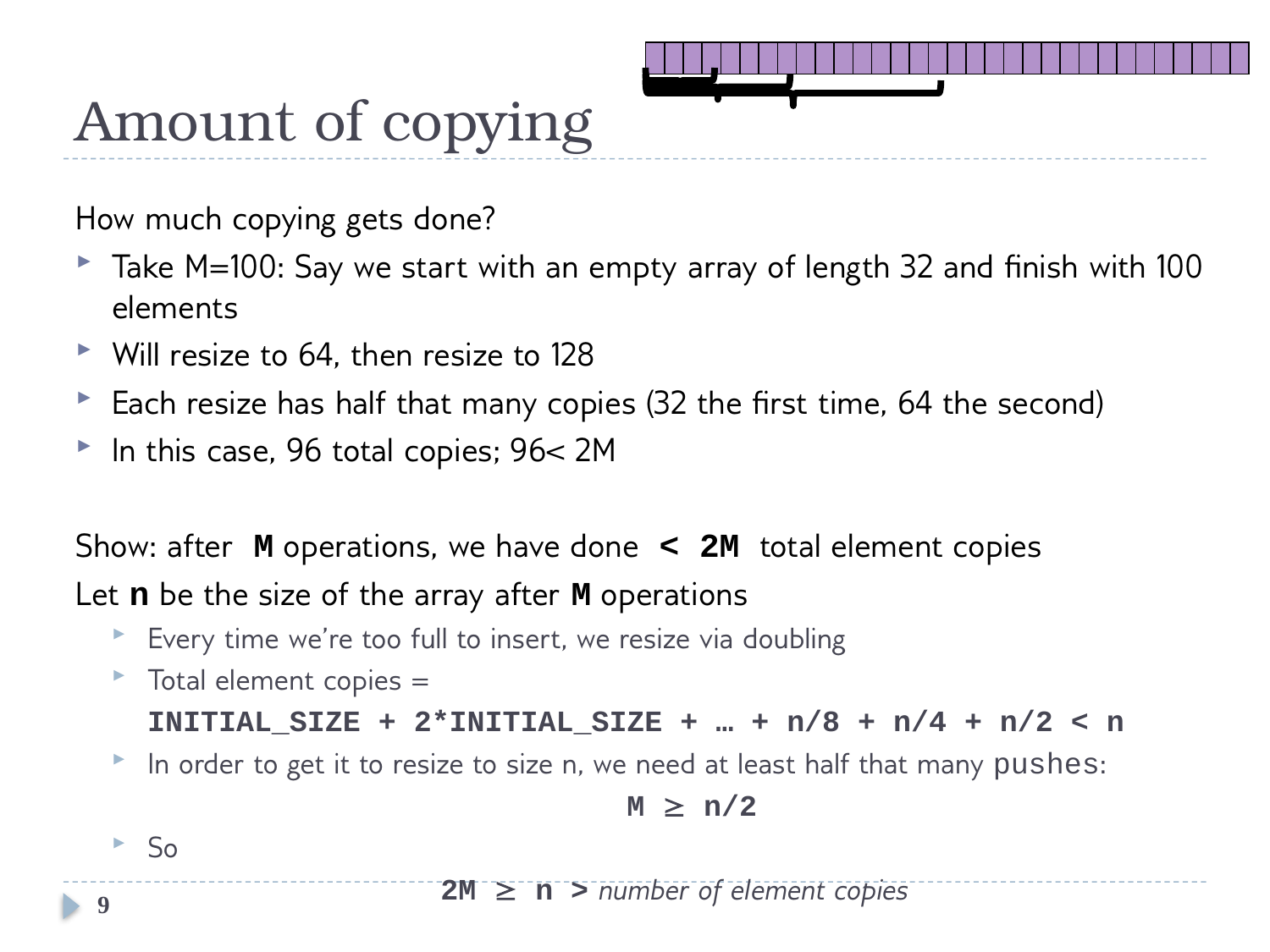

# Amount of copying

How much copying gets done?
Take M=100: Say we start with an empty array of length 32 and finish with 100 elements
Will resize to 64, then resize to 128
Each resize has half that many copies (32 the first time, 64 the second)
In this case, 96 total copies; 96< 2M

Show: after  M operations, we have done  < 2M  total element copies
Let n be the size of the array after M operations
Every time we’re too full to insert, we resize via doubling
Total element copies =
  INITIAL_SIZE + 2*INITIAL_SIZE + … + n/8 + n/4 + n/2 < n
In order to get it to resize to size n, we need at least half that many pushes:
	M ≥ n/2
So
2M ≥ n > number of element copies

9